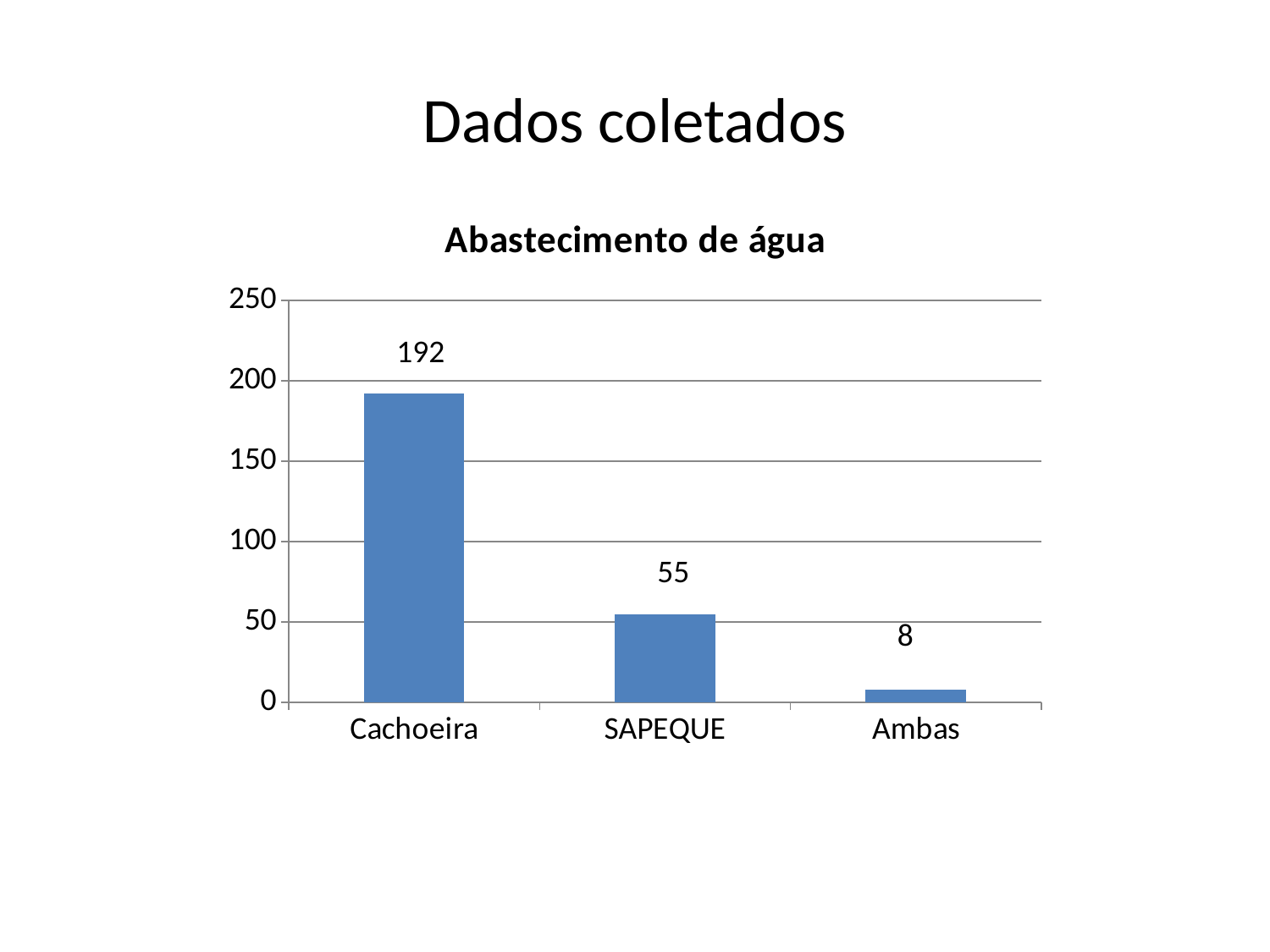

# Dados coletados

### Chart: Abastecimento de água

| Category | Série 1 |
|---|---|
| Cachoeira | 192.0 |
| SAPEQUE | 55.0 |
| Ambas | 8.0 |
192
55